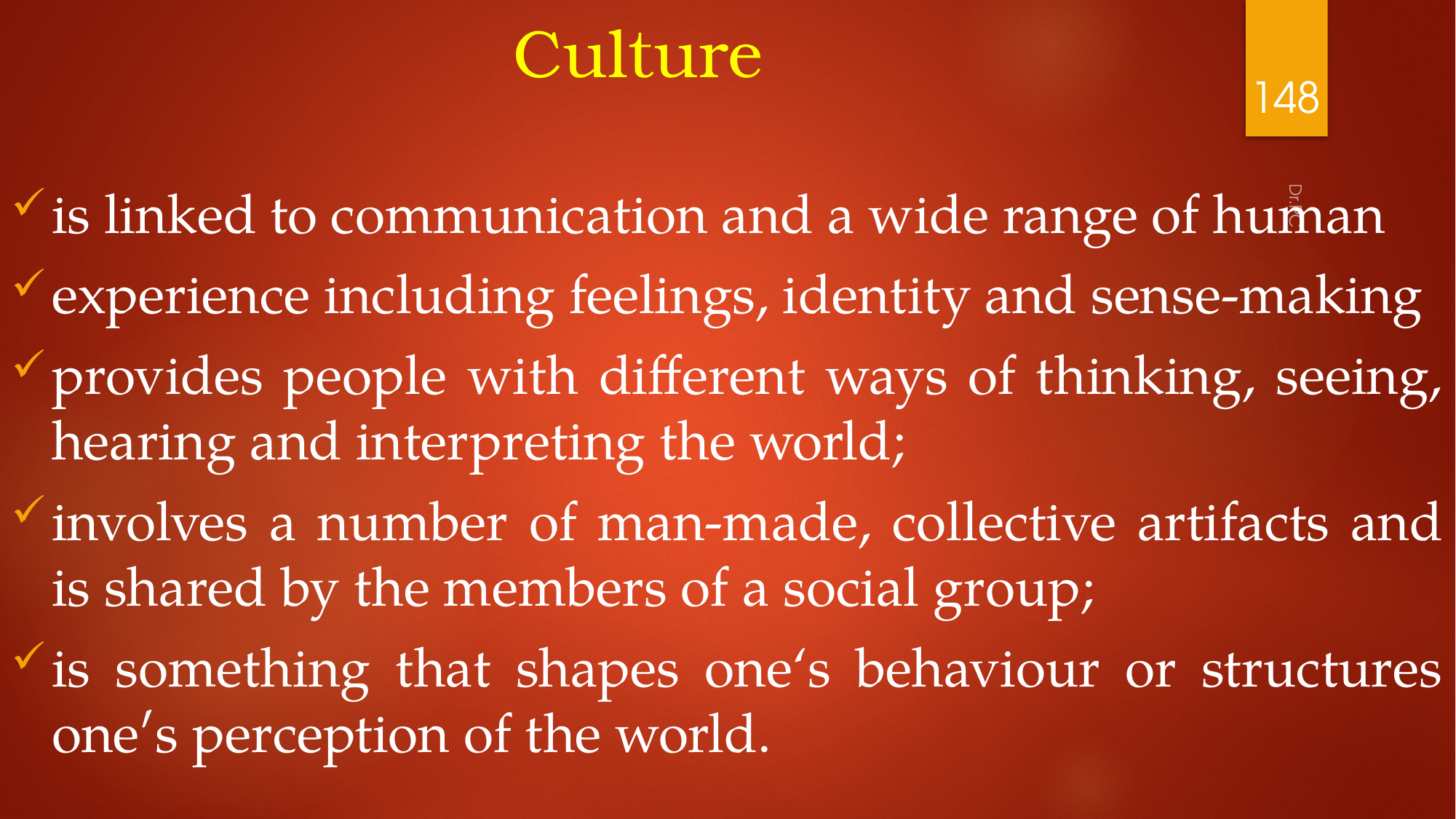

# Culture
148
is linked to communication and a wide range of human
experience including feelings, identity and sense-making
provides people with different ways of thinking, seeing, hearing and interpreting the world;
involves a number of man-made, collective artifacts and is shared by the members of a social group;
is something that shapes one‘s behaviour or structures one′s perception of the world.

Dr.PC